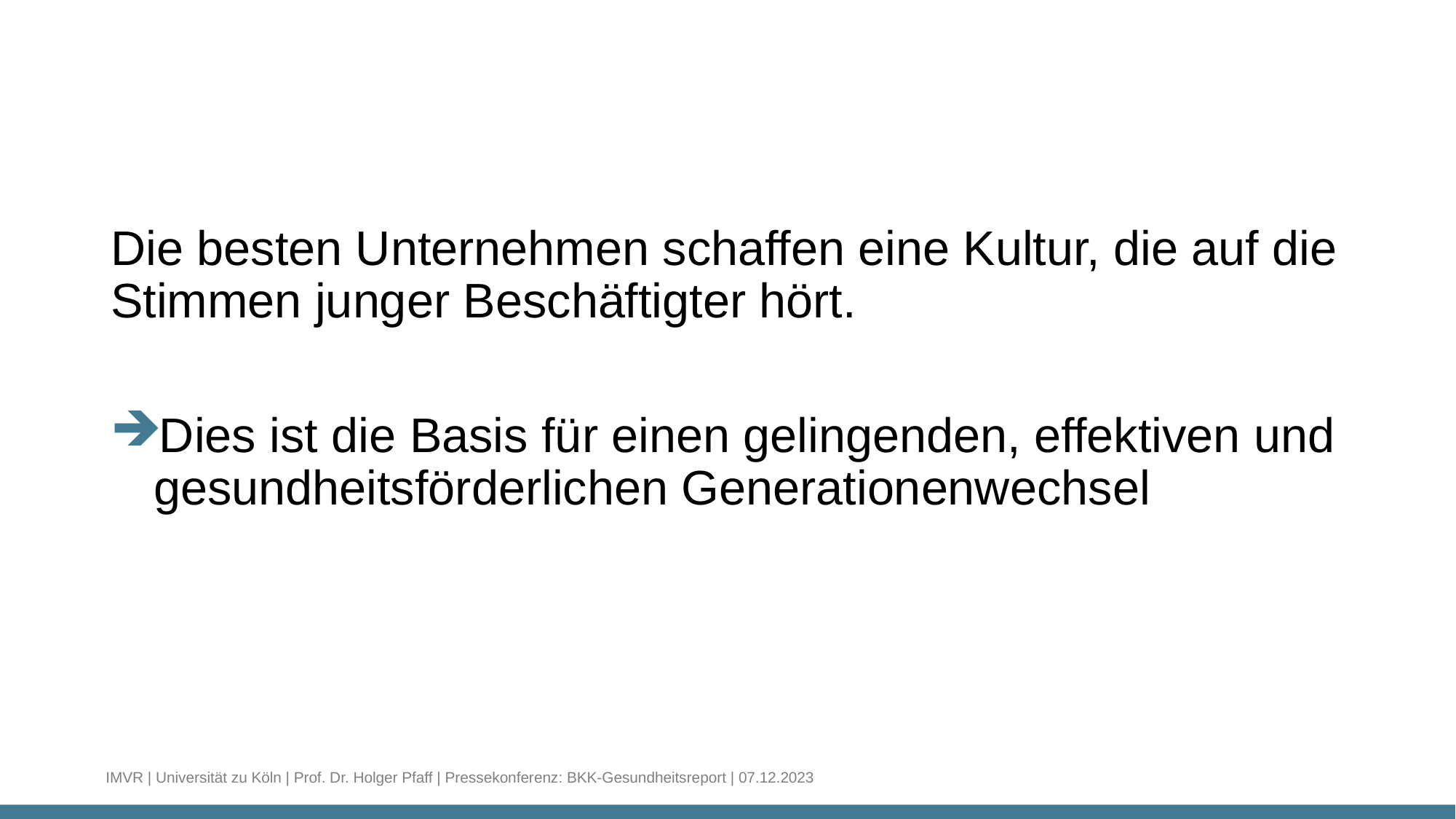

#
Die besten Unternehmen schaffen eine Kultur, die auf die Stimmen junger Beschäftigter hört.

Dies ist die Basis für einen gelingenden, effektiven und gesundheitsförderlichen Generationenwechsel